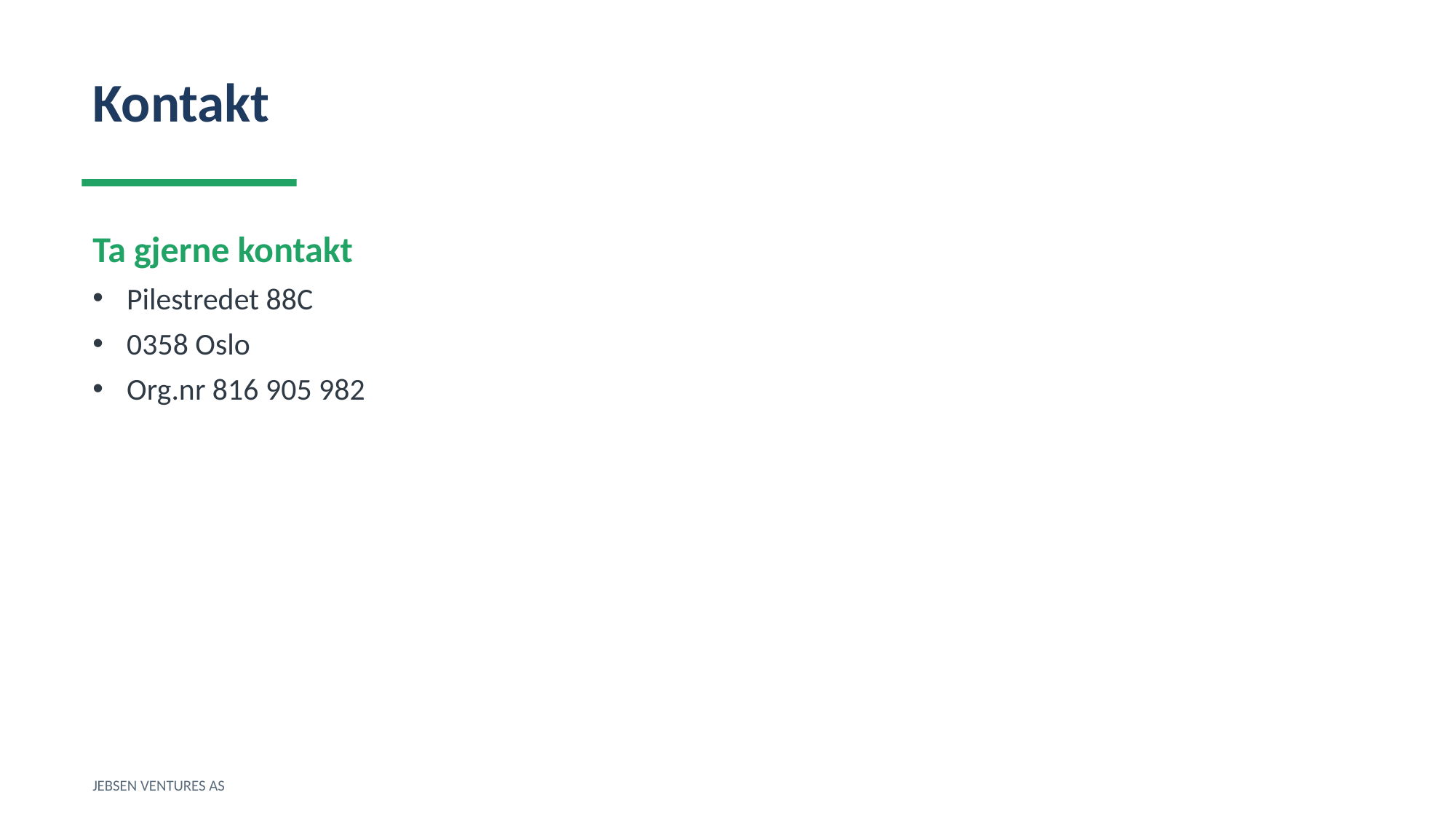

Kontakt

Ta gjerne kontakt
Pilestredet 88C
0358 Oslo
Org.nr 816 905 982
JEBSEN VENTURES AS